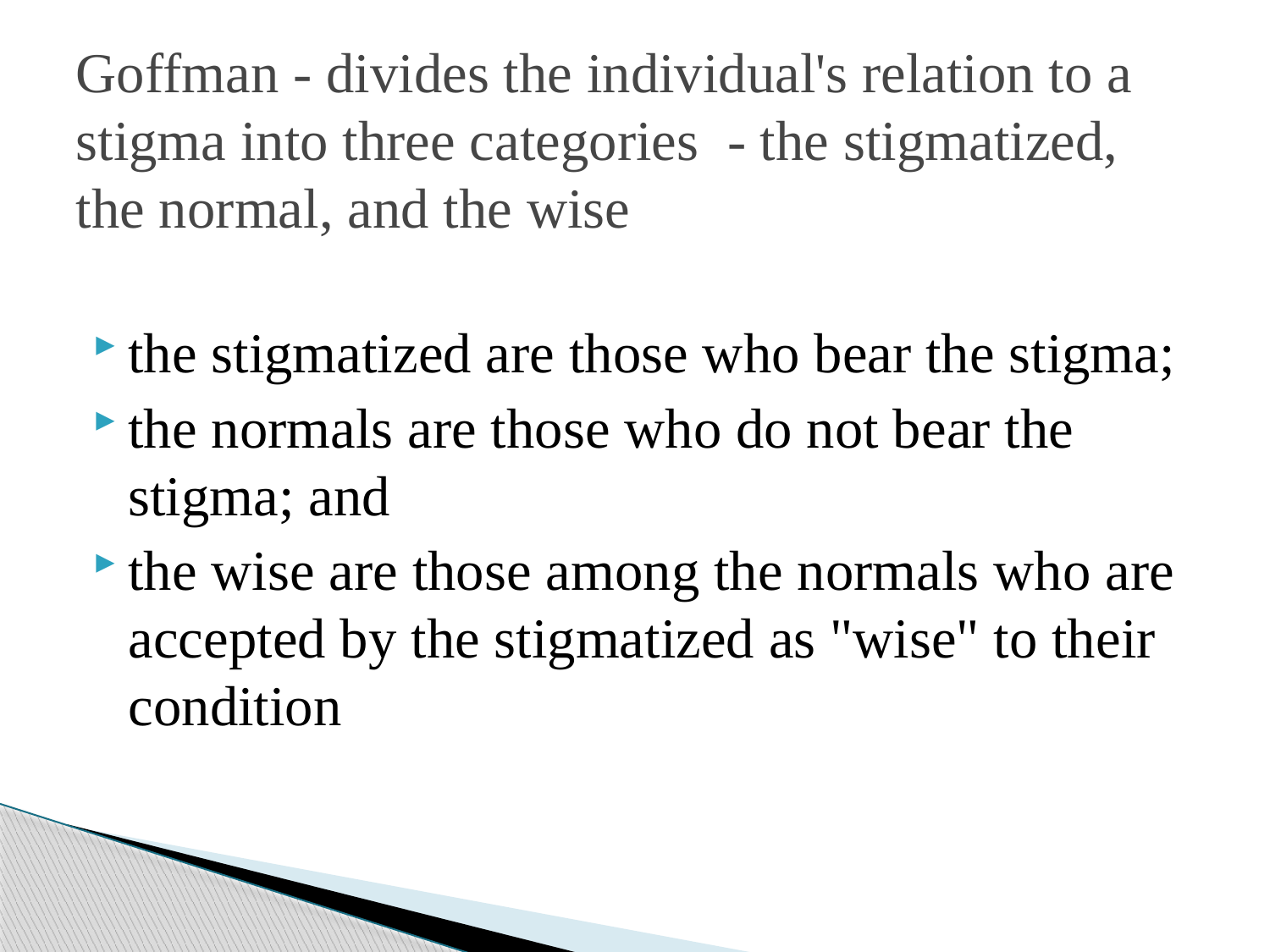

# Goffman - divides the individual's relation to a stigma into three categories  - the stigmatized, the normal, and the wise

the stigmatized are those who bear the stigma;
the normals are those who do not bear the stigma; and
the wise are those among the normals who are accepted by the stigmatized as "wise" to their condition